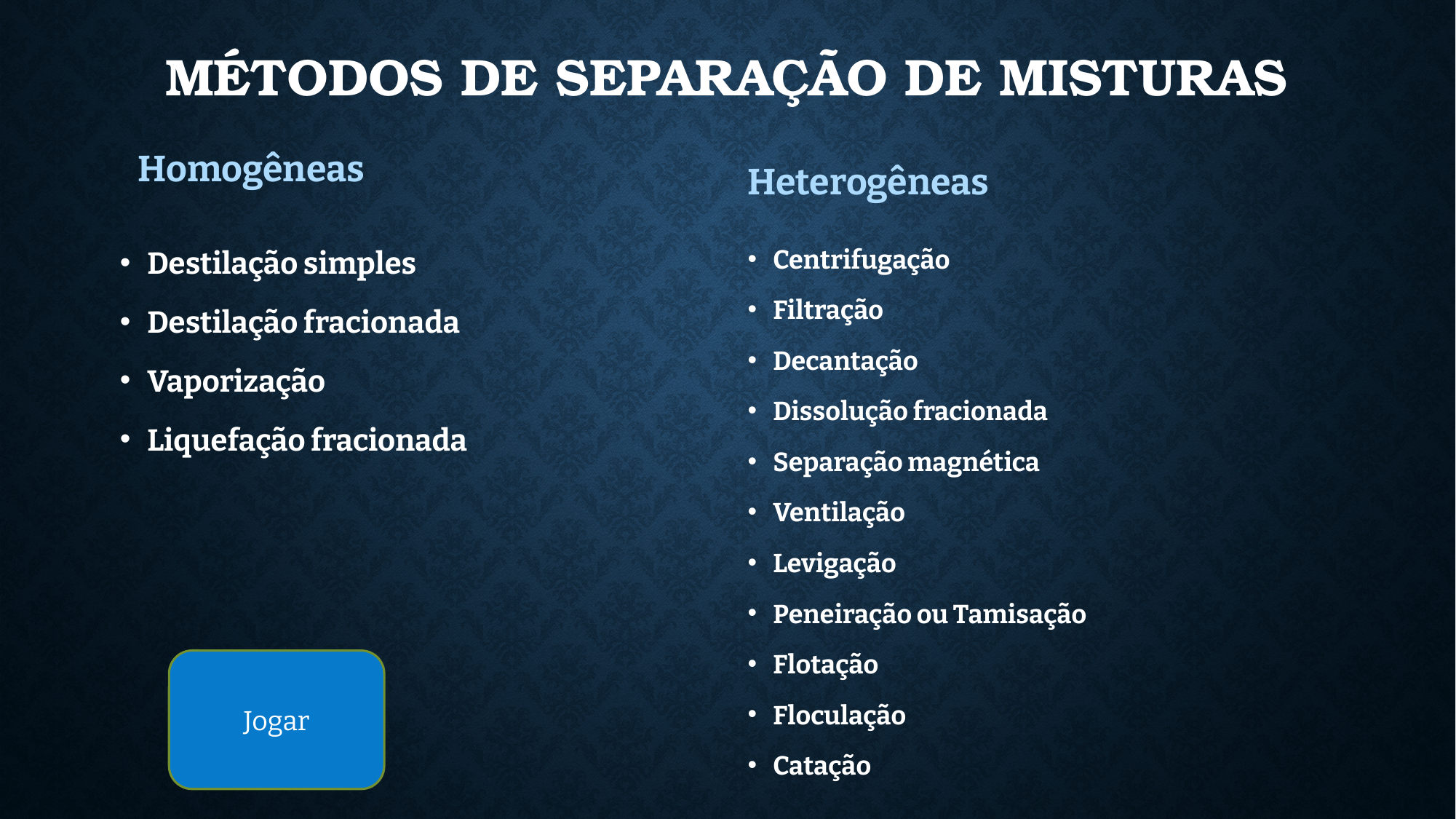

# Métodos de separação de misturas
Homogêneas
Heterogêneas
Centrifugação
Filtração
Decantação
Dissolução fracionada
Separação magnética
Ventilação
Levigação
Peneiração ou Tamisação
Flotação
Floculação
Catação

Destilação simples
Destilação fracionada
Vaporização
Liquefação fracionada

Jogar